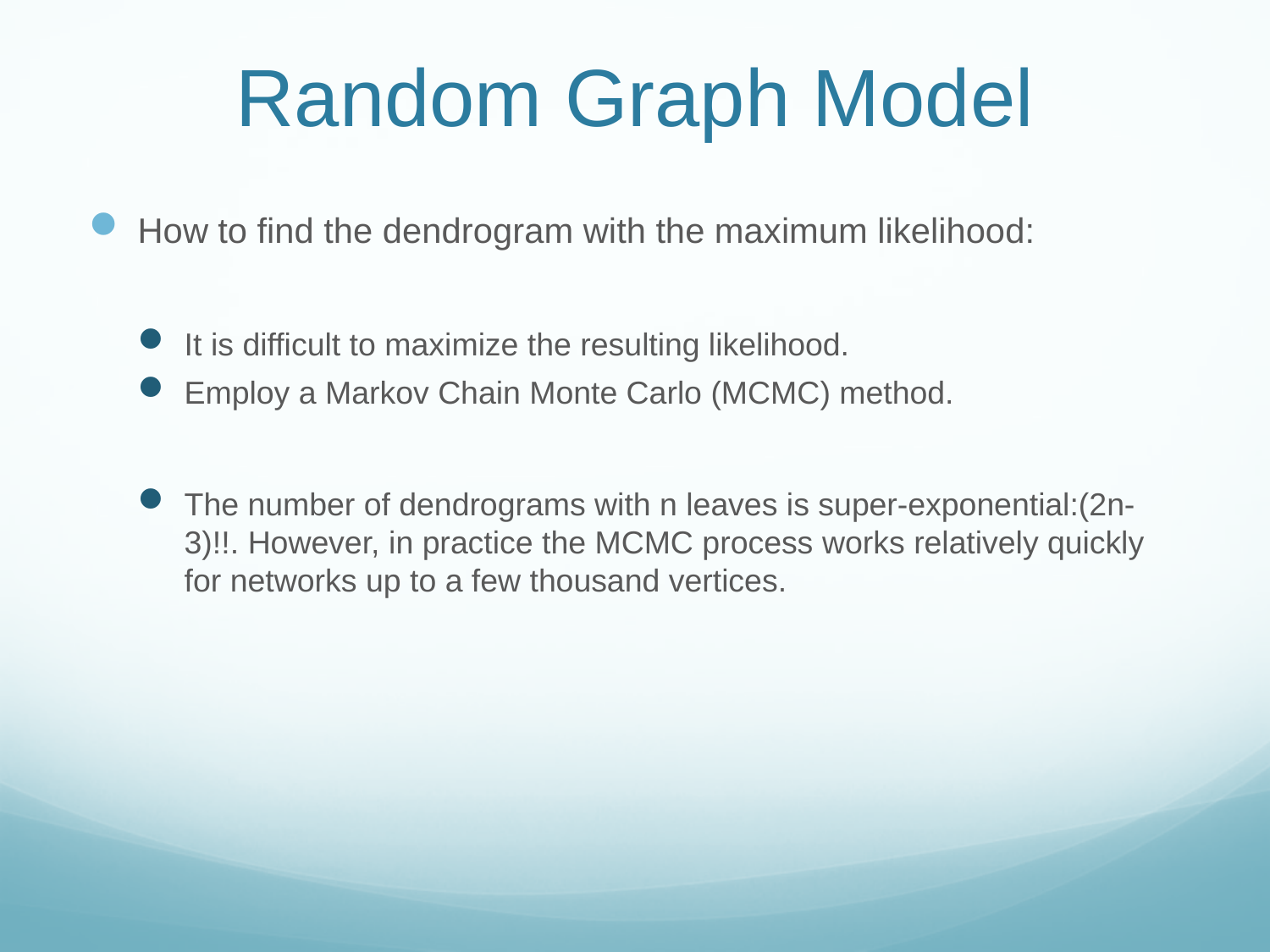

# Random Graph Model
How to find the dendrogram with the maximum likelihood:

It is difficult to maximize the resulting likelihood.
Employ a Markov Chain Monte Carlo (MCMC) method.

The number of dendrograms with n leaves is super-exponential:(2n-3)!!. However, in practice the MCMC process works relatively quickly for networks up to a few thousand vertices.